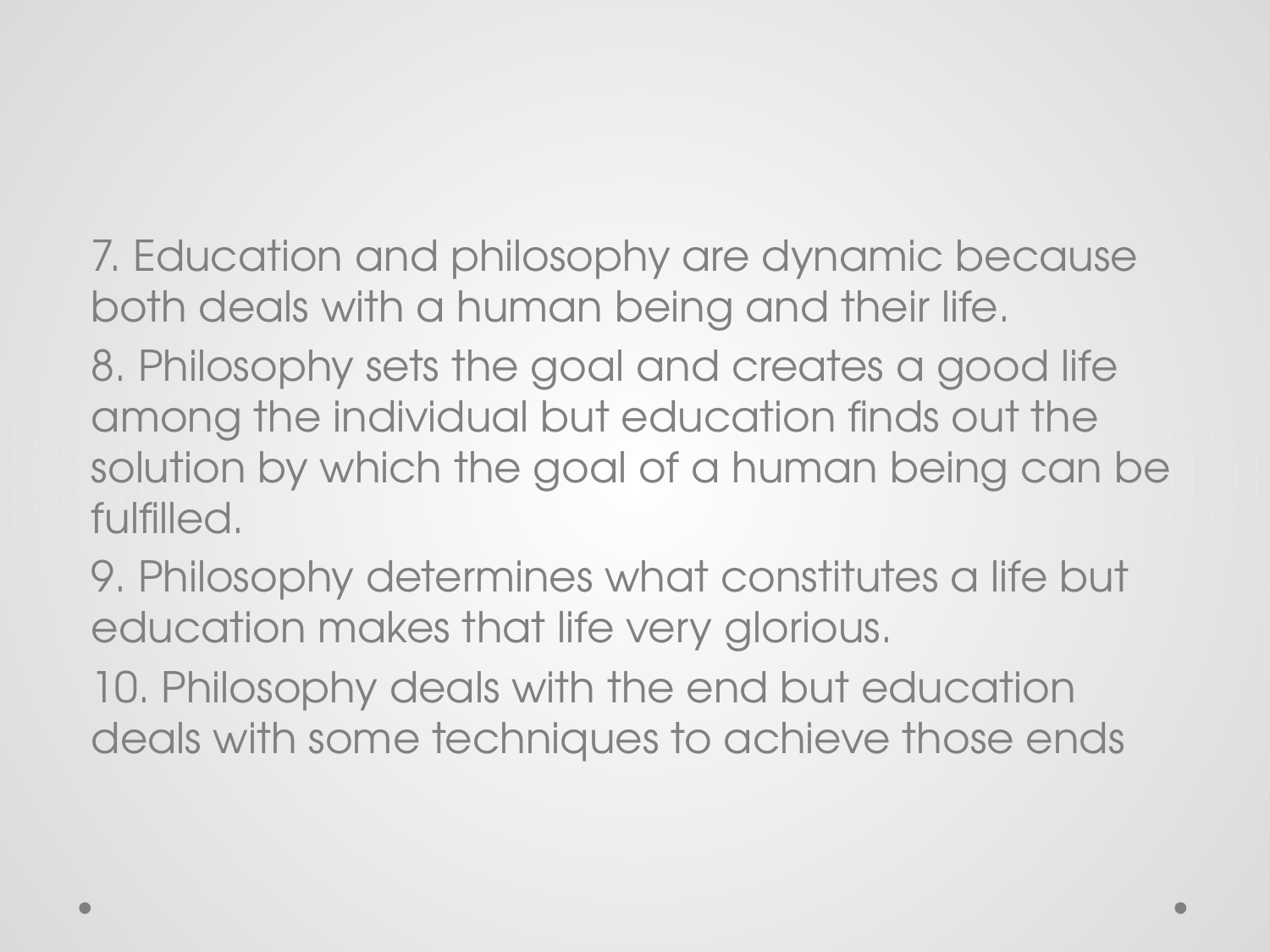

#
7. Education and philosophy are dynamic because both deals with a human being and their life.
8. Philosophy sets the goal and creates a good life among the individual but education finds out the solution by which the goal of a human being can be fulfilled.
9. Philosophy determines what constitutes a life but education makes that life very glorious.
10. Philosophy deals with the end but education deals with some techniques to achieve those ends